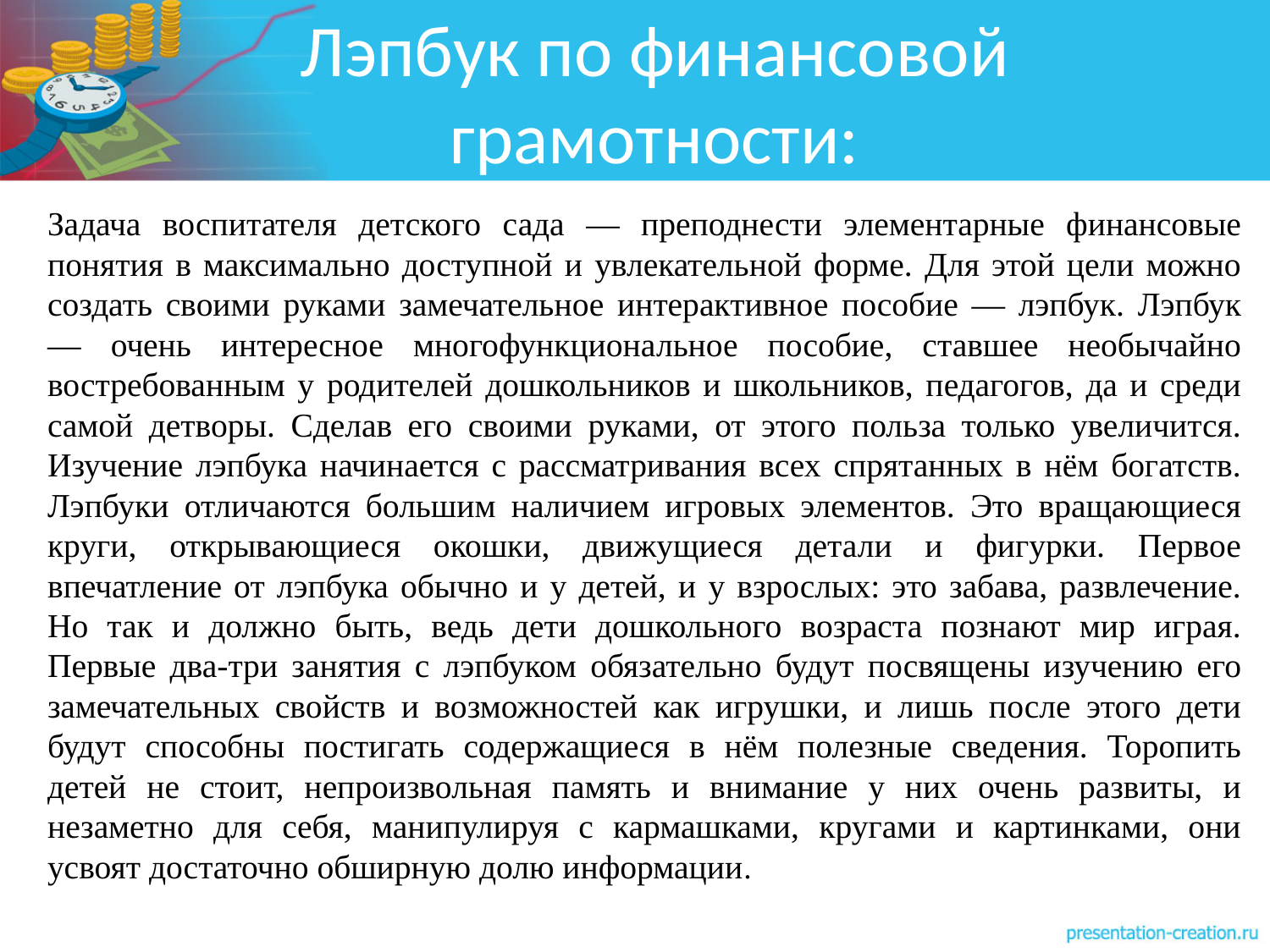

# Лэпбук по финансовой грамотности:
Задача воспитателя детского сада — преподнести элементарные финансовые понятия в максимально доступной и увлекательной форме. Для этой цели можно создать своими руками замечательное интерактивное пособие — лэпбук. Лэпбук — очень интересное многофункциональное пособие, ставшее необычайно востребованным у родителей дошкольников и школьников, педагогов, да и среди самой детворы. Сделав его своими руками, от этого польза только увеличится. Изучение лэпбука начинается с рассматривания всех спрятанных в нём богатств. Лэпбуки отличаются большим наличием игровых элементов. Это вращающиеся круги, открывающиеся окошки, движущиеся детали и фигурки. Первое впечатление от лэпбука обычно и у детей, и у взрослых: это забава, развлечение. Но так и должно быть, ведь дети дошкольного возраста познают мир играя. Первые два-три занятия с лэпбуком обязательно будут посвящены изучению его замечательных свойств и возможностей как игрушки, и лишь после этого дети будут способны постигать содержащиеся в нём полезные сведения. Торопить детей не стоит, непроизвольная память и внимание у них очень развиты, и незаметно для себя, манипулируя с кармашками, кругами и картинками, они усвоят достаточно обширную долю информации.